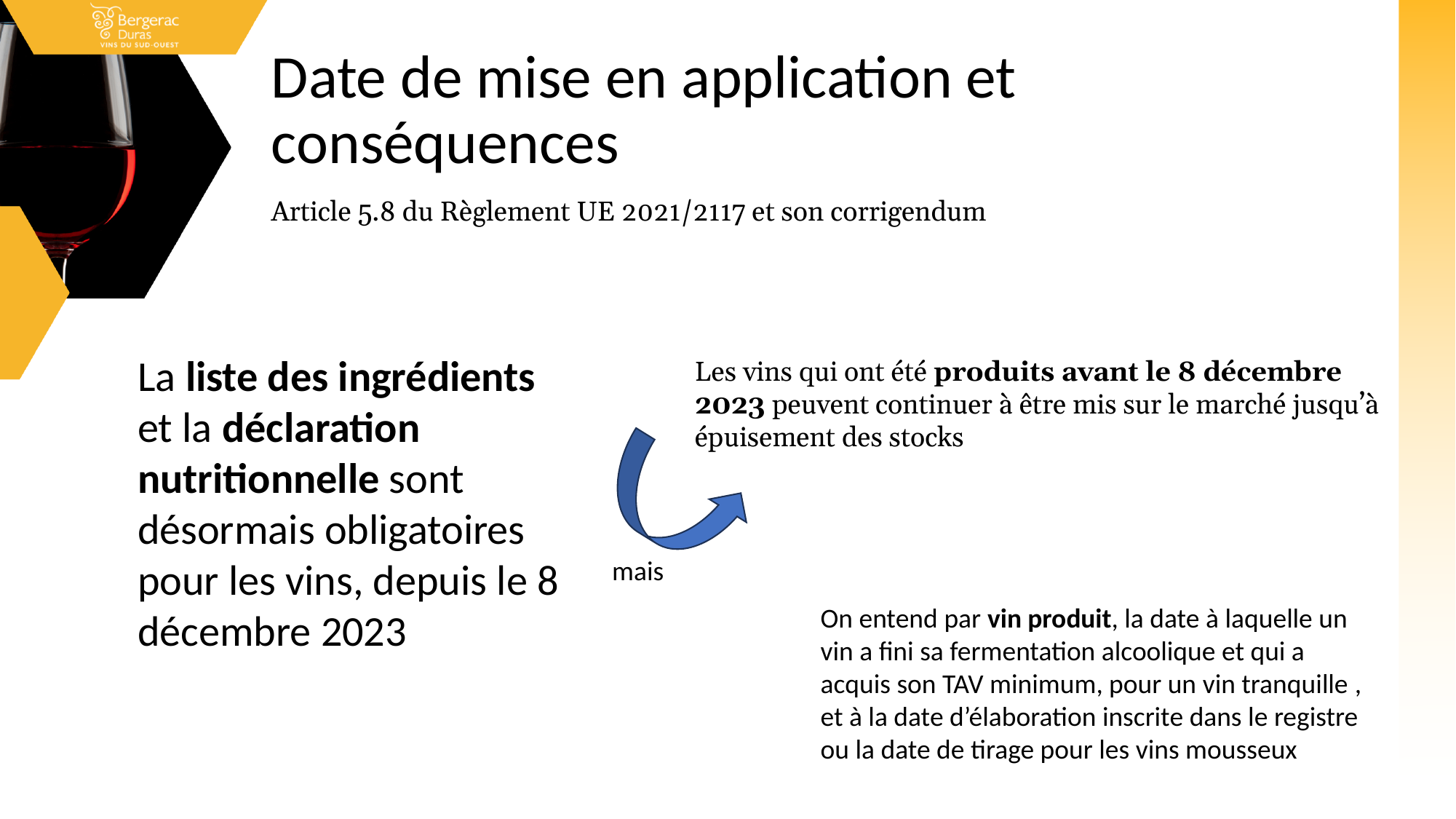

# Date de mise en application et conséquences
Article 5.8 du Règlement UE 2021/2117 et son corrigendum
La liste des ingrédients et la déclaration nutritionnelle sont désormais obligatoires pour les vins, depuis le 8 décembre 2023
Les vins qui ont été produits avant le 8 décembre 2023 peuvent continuer à être mis sur le marché jusqu’à épuisement des stocks

mais
On entend par vin produit, la date à laquelle un vin a fini sa fermentation alcoolique et qui a acquis son TAV minimum, pour un vin tranquille , et à la date d’élaboration inscrite dans le registre ou la date de tirage pour les vins mousseux